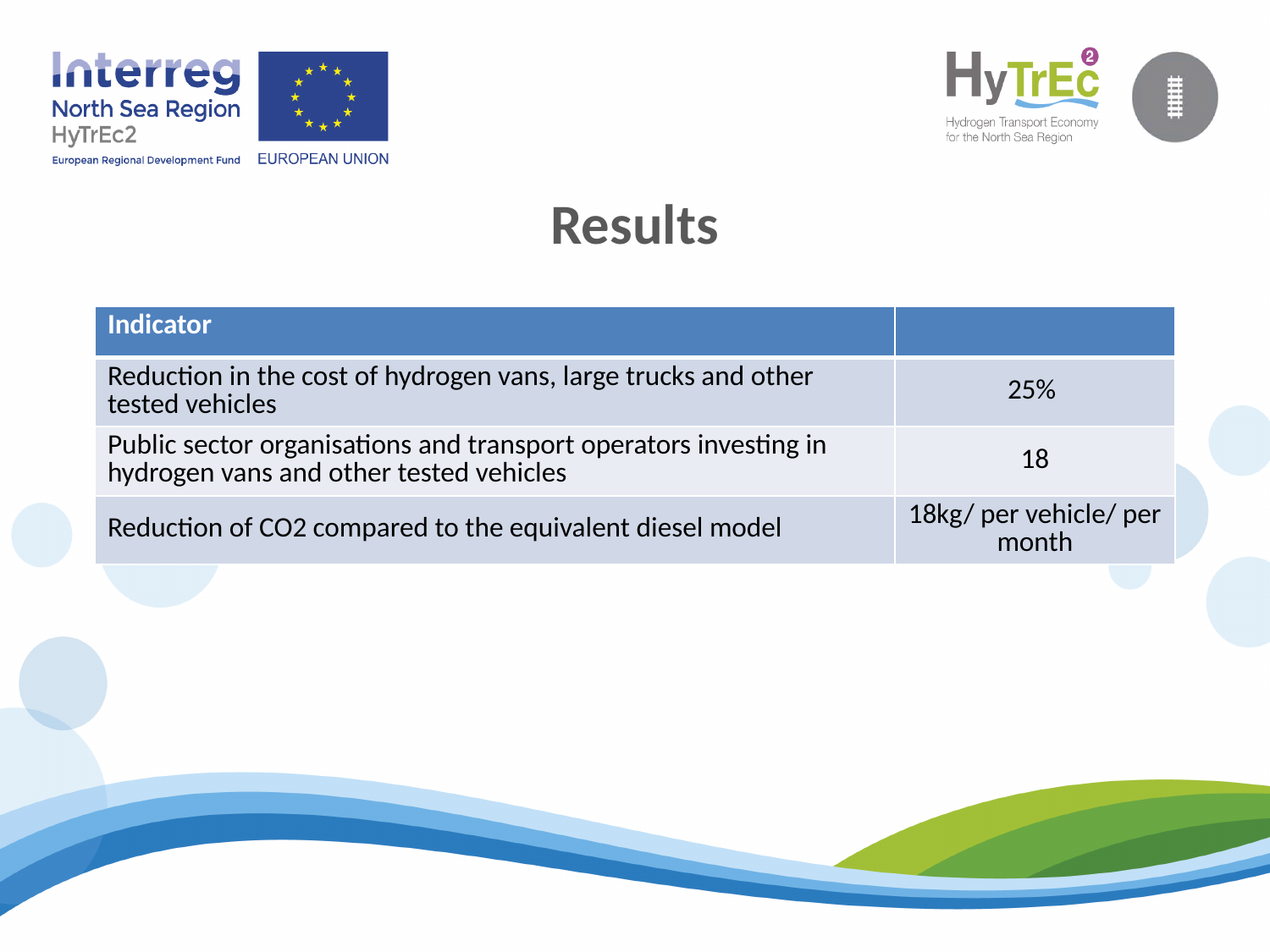

Results

| Indicator |  |
| --- | --- |
| Reduction in the cost of hydrogen vans, large trucks and other tested vehicles | 25% |
| Public sector organisations and transport operators investing in hydrogen vans and other tested vehicles | 18 |
| Reduction of CO2 compared to the equivalent diesel model | 18kg/ per vehicle/ per month |